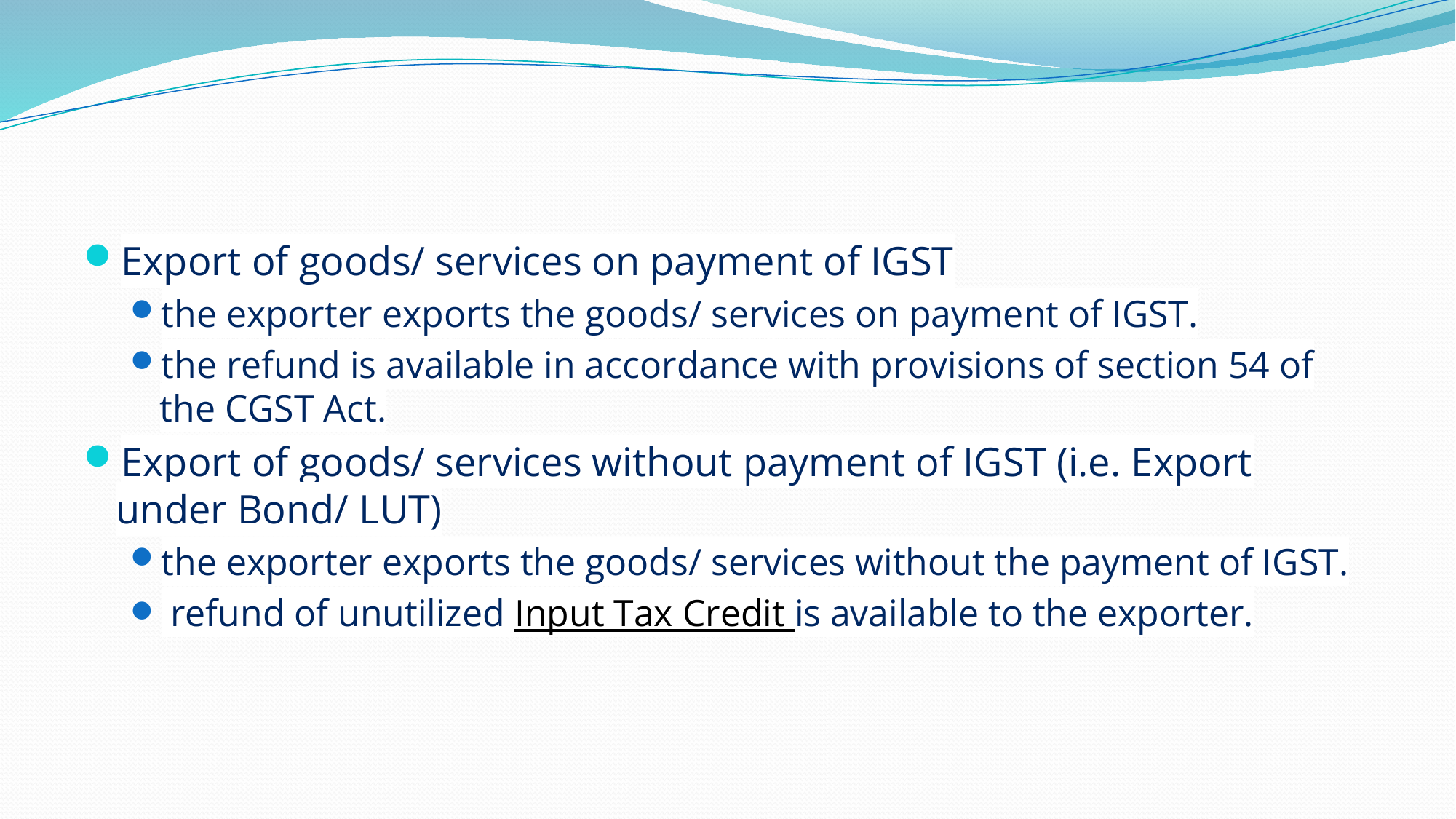

#
Export of goods/ services on payment of IGST
the exporter exports the goods/ services on payment of IGST.
the refund is available in accordance with provisions of section 54 of the CGST Act.
Export of goods/ services without payment of IGST (i.e. Export under Bond/ LUT)
the exporter exports the goods/ services without the payment of IGST.
 refund of unutilized Input Tax Credit is available to the exporter.